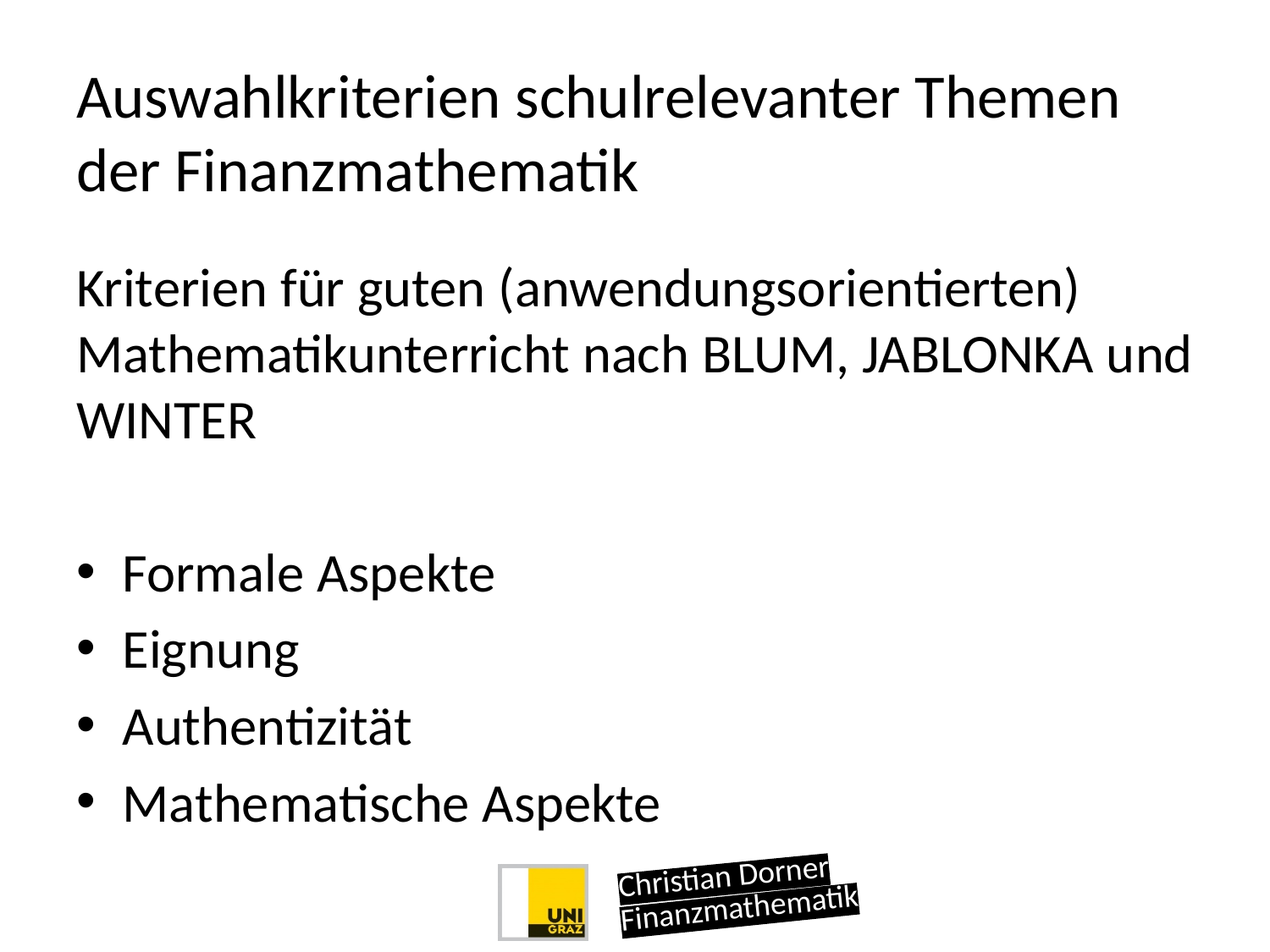

# Auswahlkriterien schulrelevanter Themen der Finanzmathematik
Kriterien für guten (anwendungsorientierten) Mathematikunterricht nach Blum, Jablonka und Winter

Formale Aspekte
Eignung
Authentizität
Mathematische Aspekte